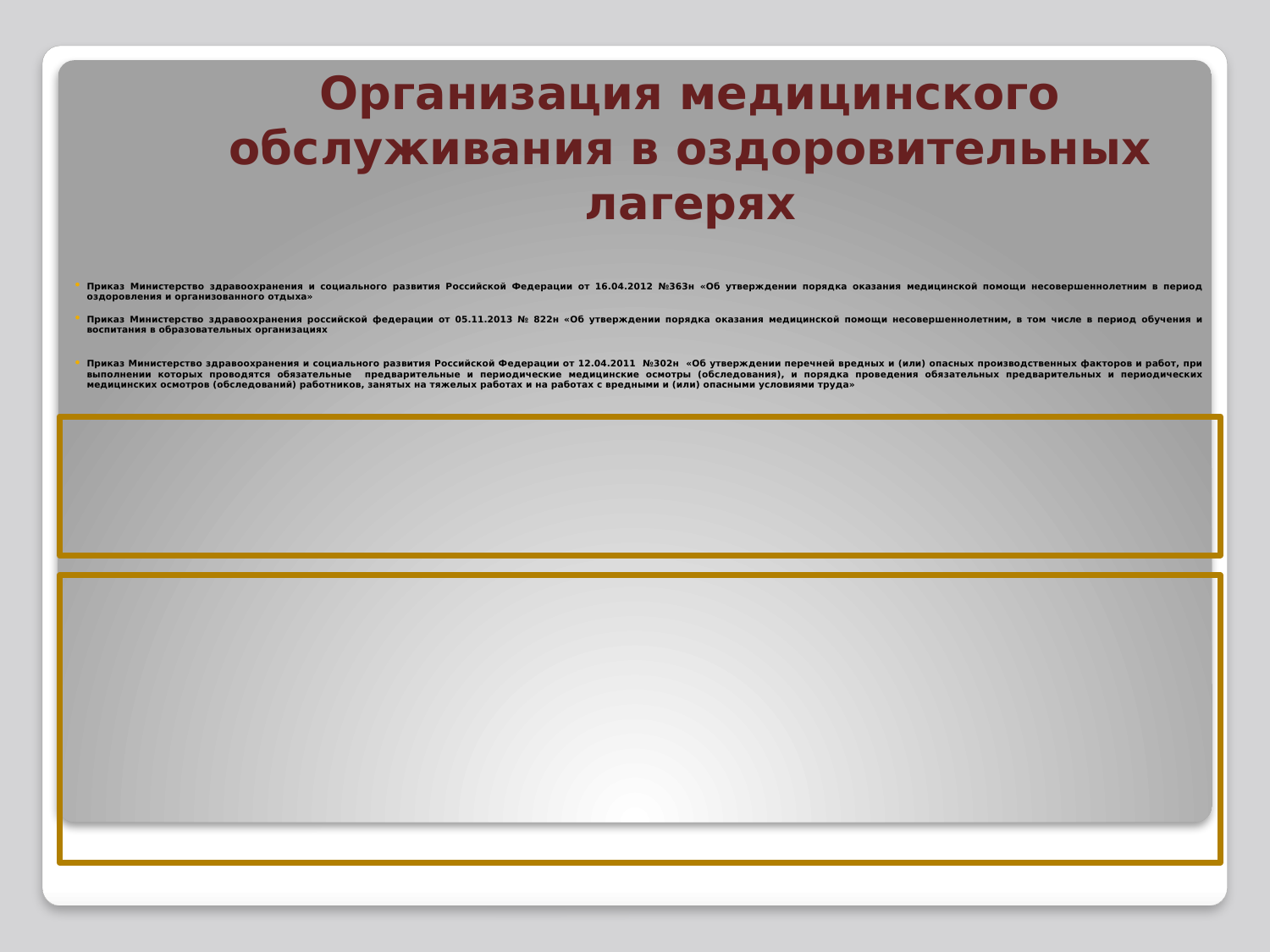

# Организация медицинского обслуживания в оздоровительных лагерях
Приказ Министерство здравоохранения и социального развития Российской Федерации от 16.04.2012 №363н «Об утверждении порядка оказания медицинской помощи несовершеннолетним в период оздоровления и организованного отдыха»

Приказ Министерство здравоохранения российской федерации от 05.11.2013 № 822н «Об утверждении порядка оказания медицинской помощи несовершеннолетним, в том числе в период обучения и воспитания в образовательных организациях

Приказ Министерство здравоохранения и социального развития Российской Федерации от 12.04.2011  №302н  «Об утверждении перечней вредных и (или) опасных производственных факторов и работ, при выполнении которых проводятся обязательные  предварительные и периодические медицинские осмотры (обследования), и порядка проведения обязательных предварительных и периодических медицинских осмотров (обследований) работников, занятых на тяжелых работах и на работах с вредными и (или) опасными условиями труда»